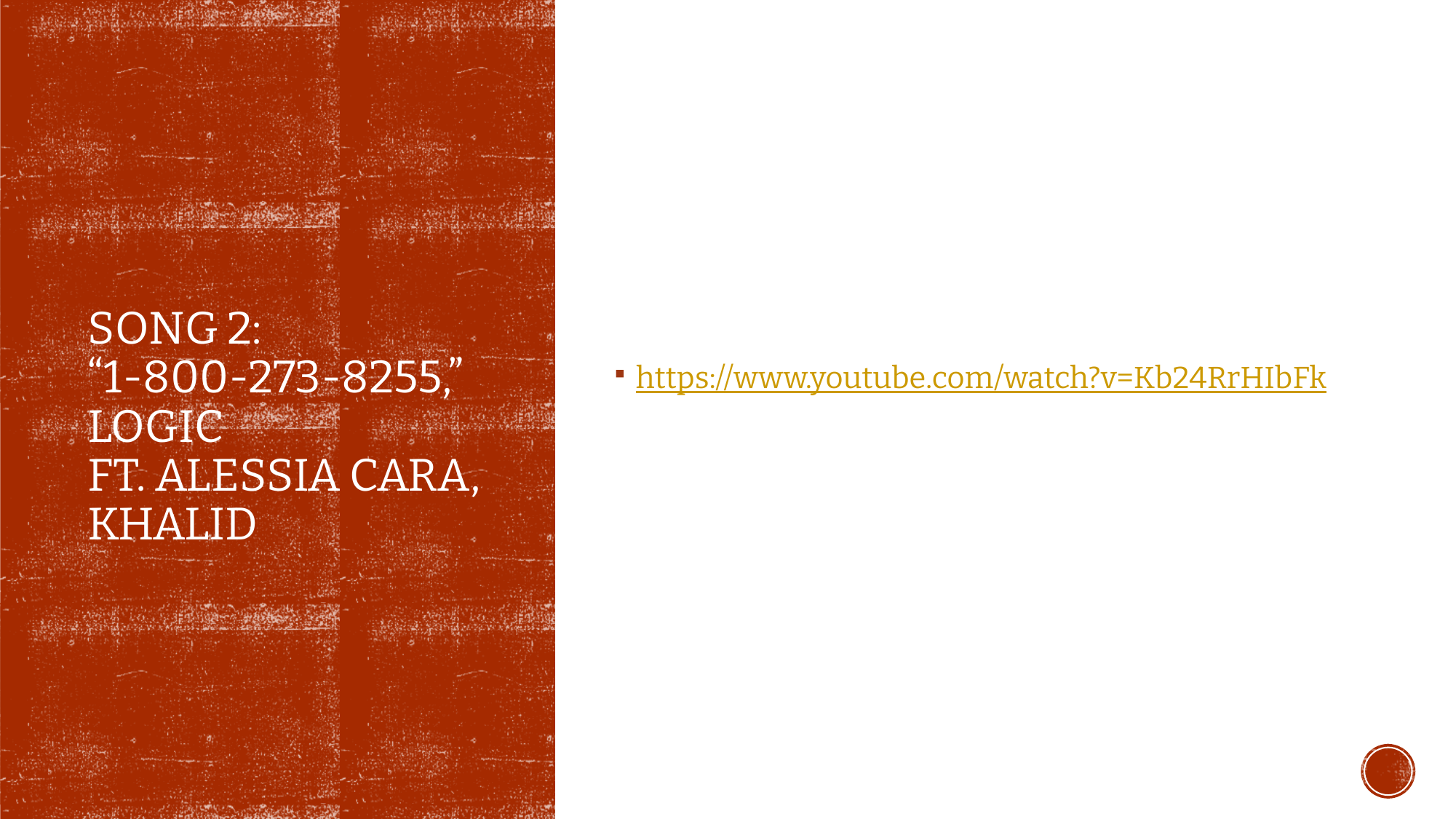

https://www.youtube.com/watch?v=Kb24RrHIbFk

# Song 2: “1-800-273-8255,” Logic ft. Alessia Cara, Khalid